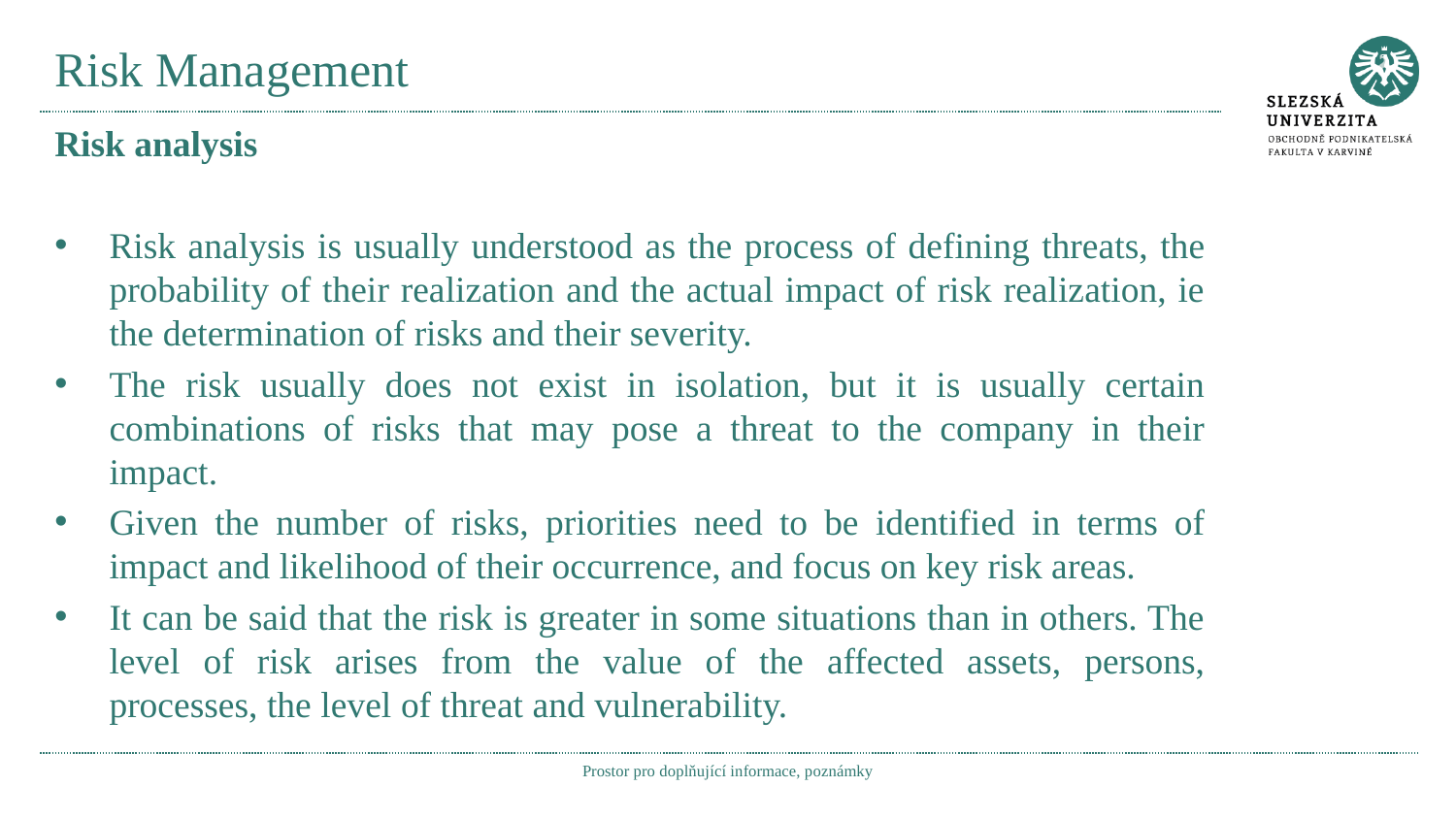

# Risk Management
Risk analysis

Risk analysis is usually understood as the process of defining threats, the probability of their realization and the actual impact of risk realization, ie the determination of risks and their severity.
The risk usually does not exist in isolation, but it is usually certain combinations of risks that may pose a threat to the company in their impact.
Given the number of risks, priorities need to be identified in terms of impact and likelihood of their occurrence, and focus on key risk areas.
It can be said that the risk is greater in some situations than in others. The level of risk arises from the value of the affected assets, persons, processes, the level of threat and vulnerability.

Prostor pro doplňující informace, poznámky